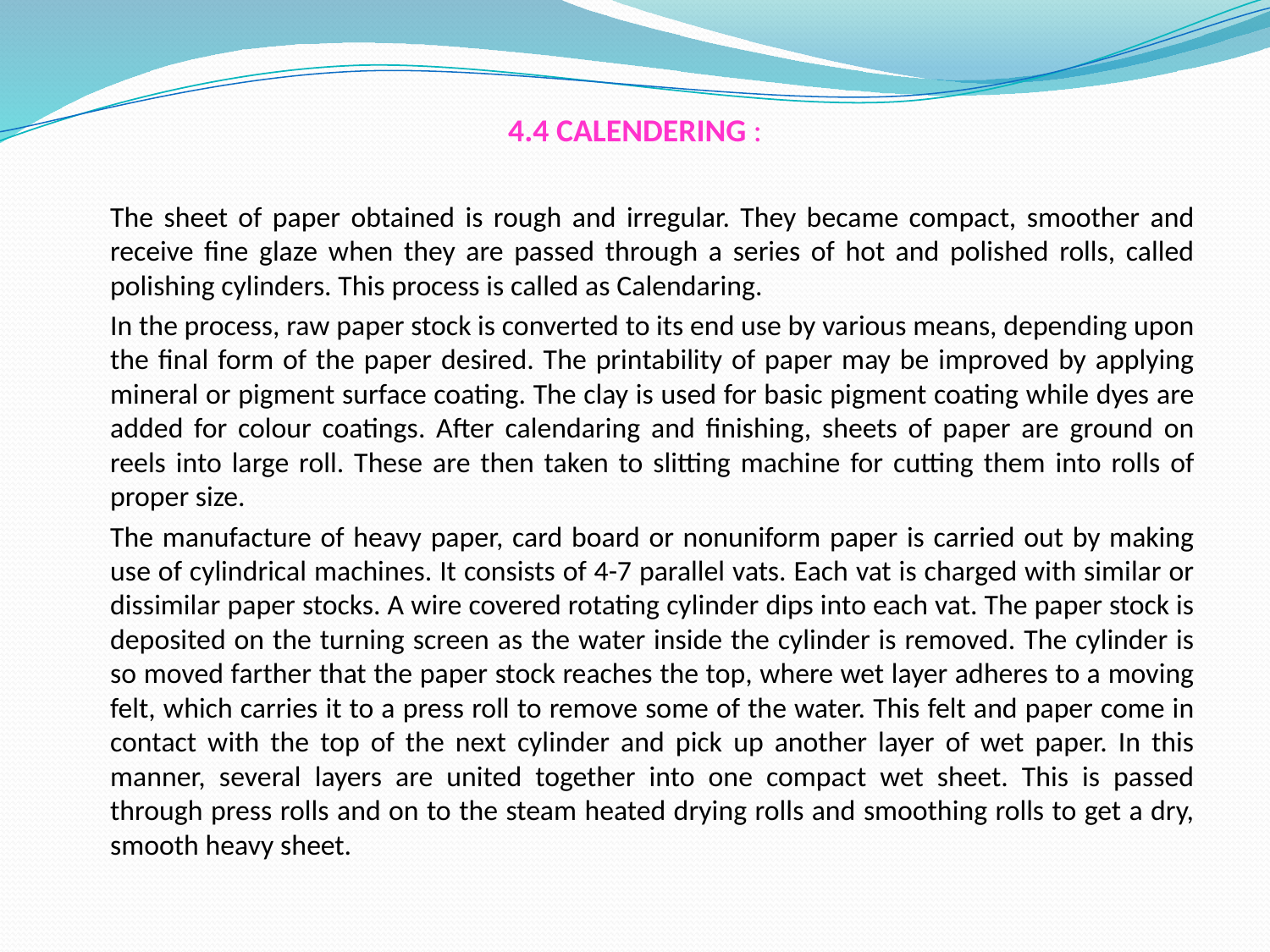

# 4.4 CALENDERING :

		The sheet of paper obtained is rough and irregular. They became compact, smoother and receive fine glaze when they are passed through a series of hot and polished rolls, called polishing cylinders. This process is called as Calendaring.
		In the process, raw paper stock is converted to its end use by various means, depending upon the final form of the paper desired. The printability of paper may be improved by applying mineral or pigment surface coating. The clay is used for basic pigment coating while dyes are added for colour coatings. After calendaring and finishing, sheets of paper are ground on reels into large roll. These are then taken to slitting machine for cutting them into rolls of proper size.
		The manufacture of heavy paper, card board or nonuniform paper is carried out by making use of cylindrical machines. It consists of 4-7 parallel vats. Each vat is charged with similar or dissimilar paper stocks. A wire covered rotating cylinder dips into each vat. The paper stock is deposited on the turning screen as the water inside the cylinder is removed. The cylinder is so moved farther that the paper stock reaches the top, where wet layer adheres to a moving felt, which carries it to a press roll to remove some of the water. This felt and paper come in contact with the top of the next cylinder and pick up another layer of wet paper. In this manner, several layers are united together into one compact wet sheet. This is passed through press rolls and on to the steam heated drying rolls and smoothing rolls to get a dry, smooth heavy sheet.